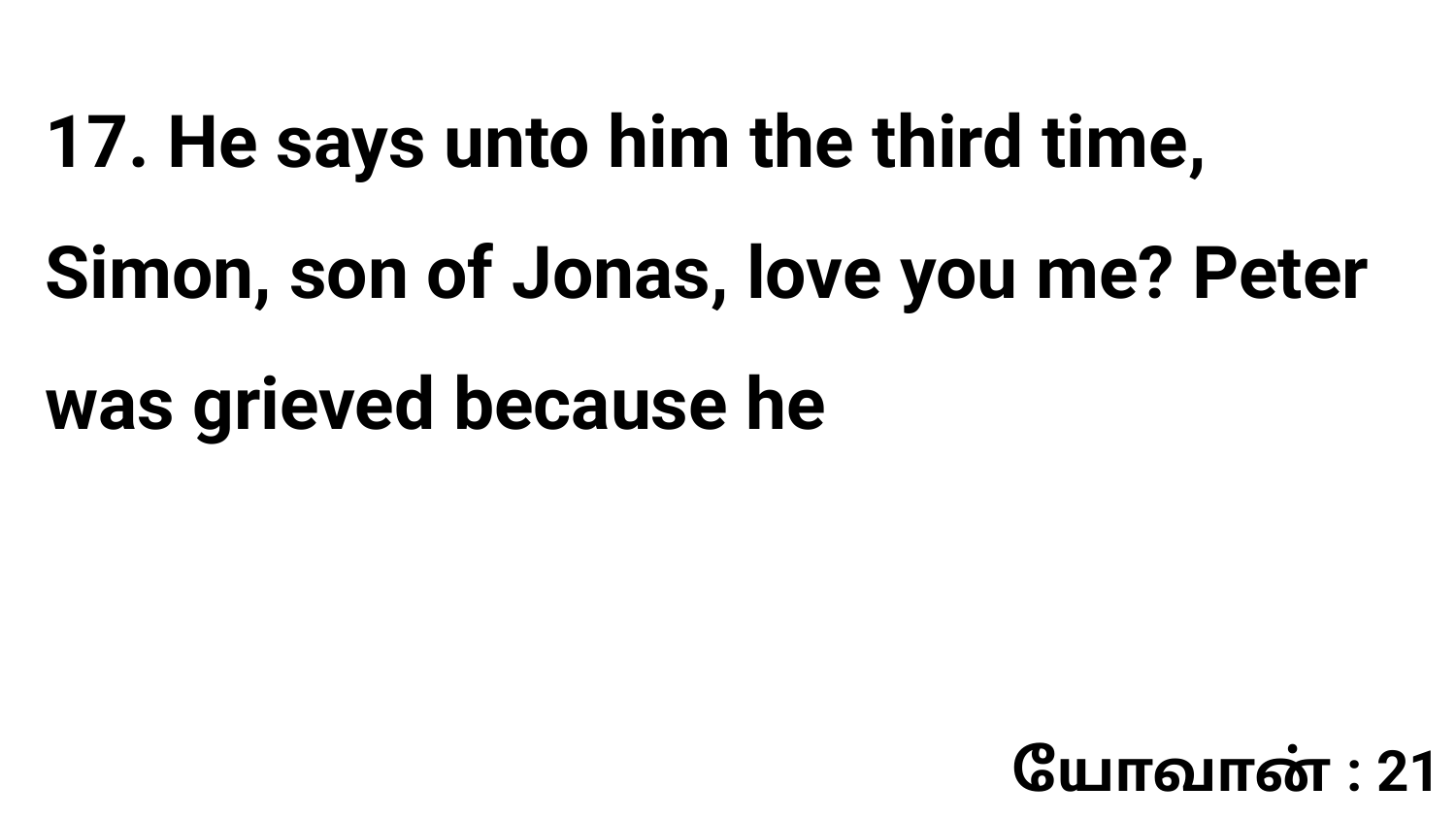

17. He says unto him the third time, Simon, son of Jonas, love you me? Peter was grieved because he
யோவான் : 21